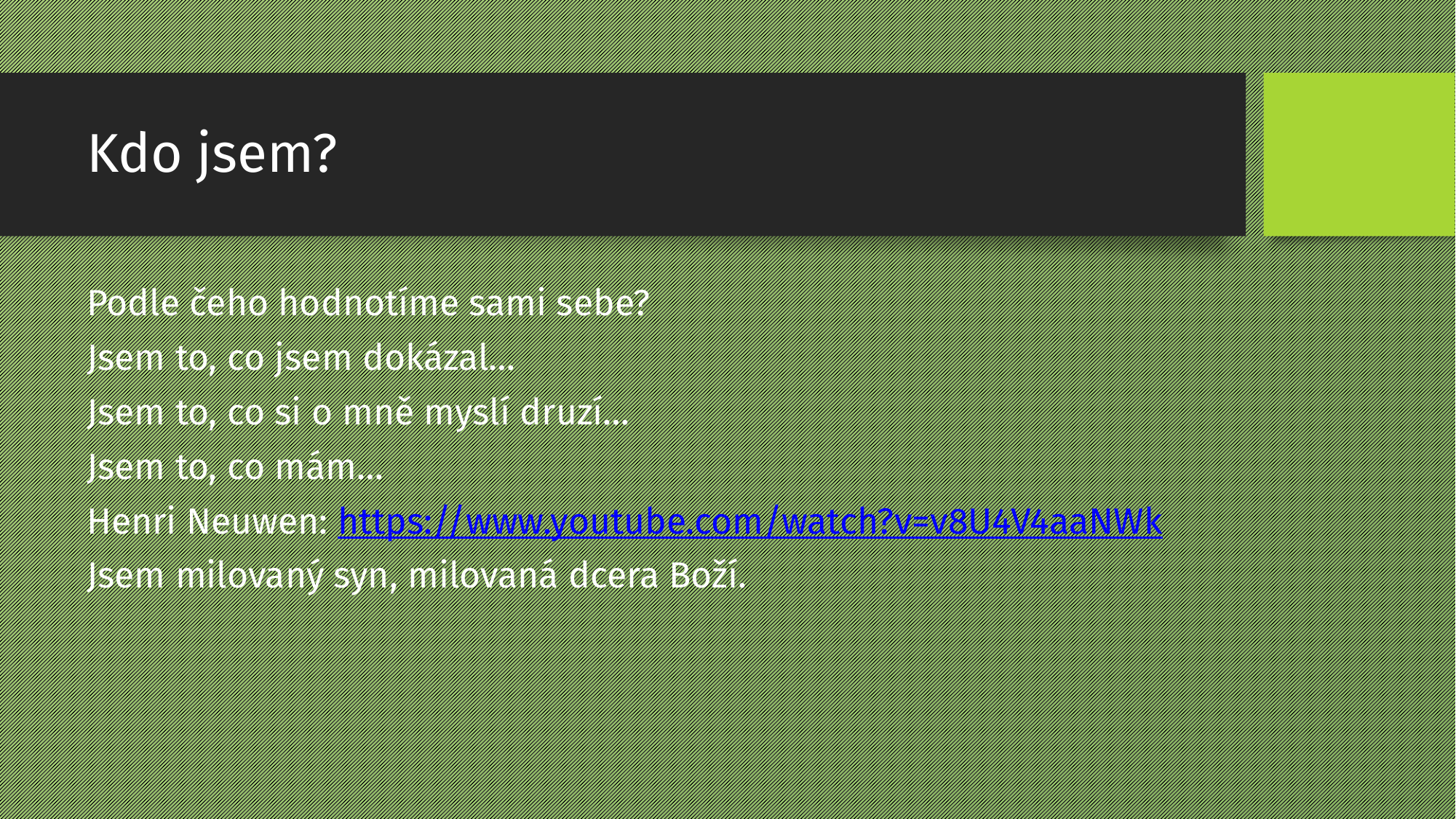

# Kdo jsem?
Podle čeho hodnotíme sami sebe?
Jsem to, co jsem dokázal…
Jsem to, co si o mně myslí druzí…
Jsem to, co mám…
Henri Neuwen: https://www.youtube.com/watch?v=v8U4V4aaNWk
Jsem milovaný syn, milovaná dcera Boží.